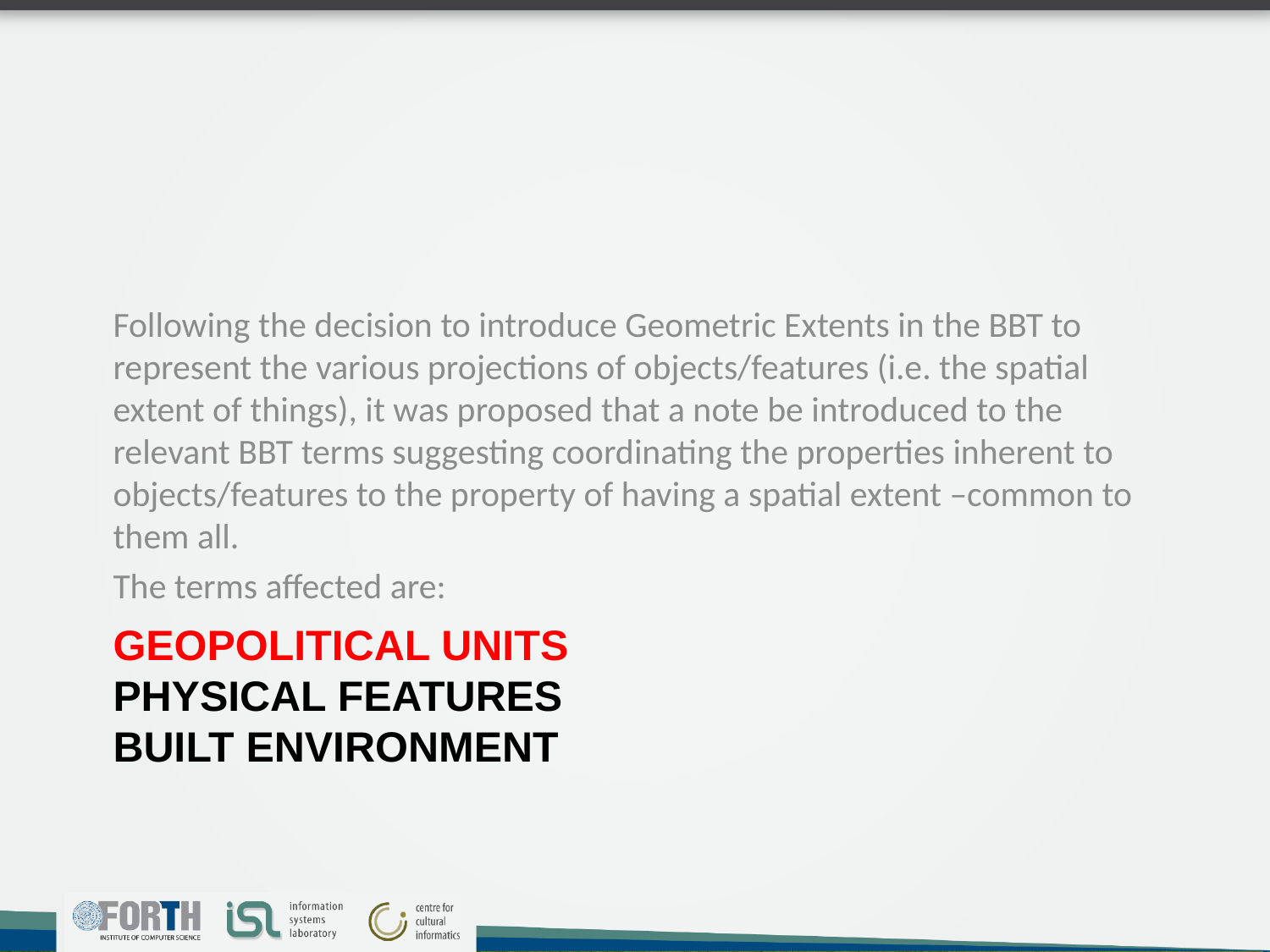

Following the decision to introduce Geometric Extents in the BBT to represent the various projections of objects/features (i.e. the spatial extent of things), it was proposed that a note be introduced to the relevant BBT terms suggesting coordinating the properties inherent to objects/features to the property of having a spatial extent –common to them all.
The terms affected are:
# Geopolitical Units physical features built environment